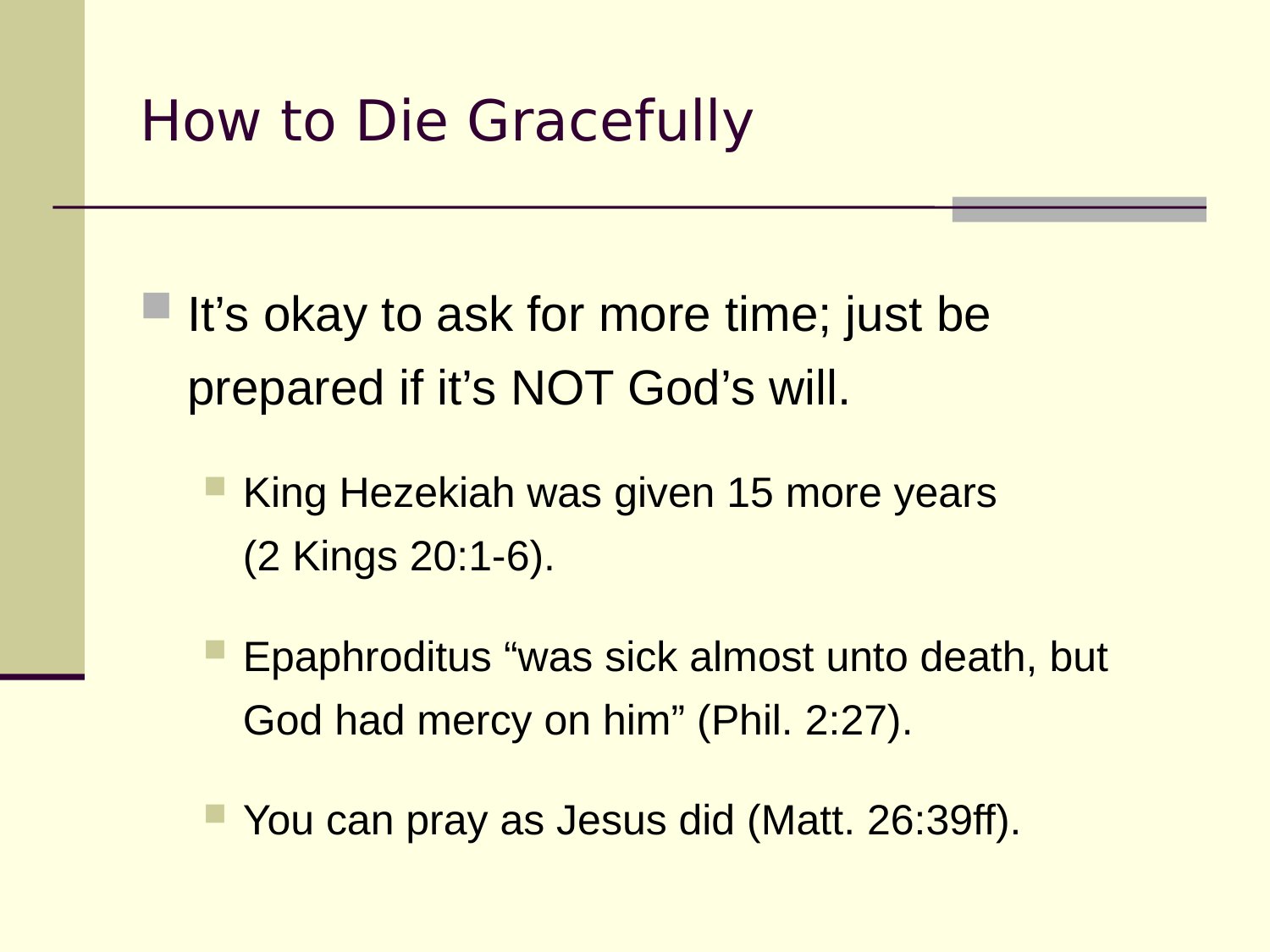

# How to Die Gracefully
It’s okay to ask for more time; just be prepared if it’s NOT God’s will.
King Hezekiah was given 15 more years
(2 Kings 20:1-6).
Epaphroditus “was sick almost unto death, but God had mercy on him” (Phil. 2:27).
You can pray as Jesus did (Matt. 26:39ff).